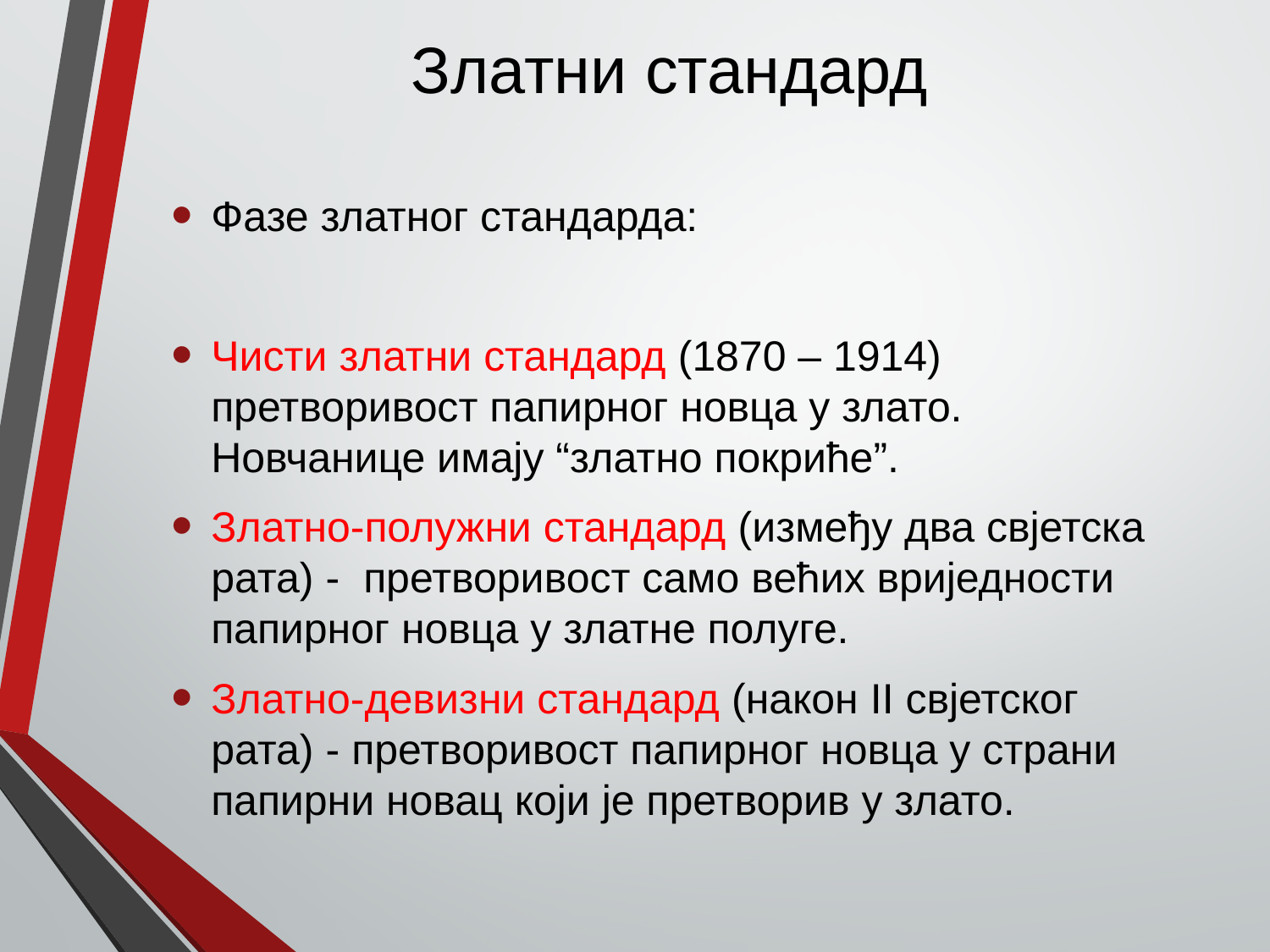

# Златни стандард
Фазе златног стандарда:

Чисти златни стандард (1870 – 1914) претворивост папирног новца у злато. Новчанице имају “златно покриће”.
Златно-полужни стандард (између два свјетска рата) -  претворивост само већих вриједности папирног новца у златне полуге.
Златно-девизни стандард (након II свјетског рата) - претворивост папирног новца у страни папирни новац који је претворив у злато.